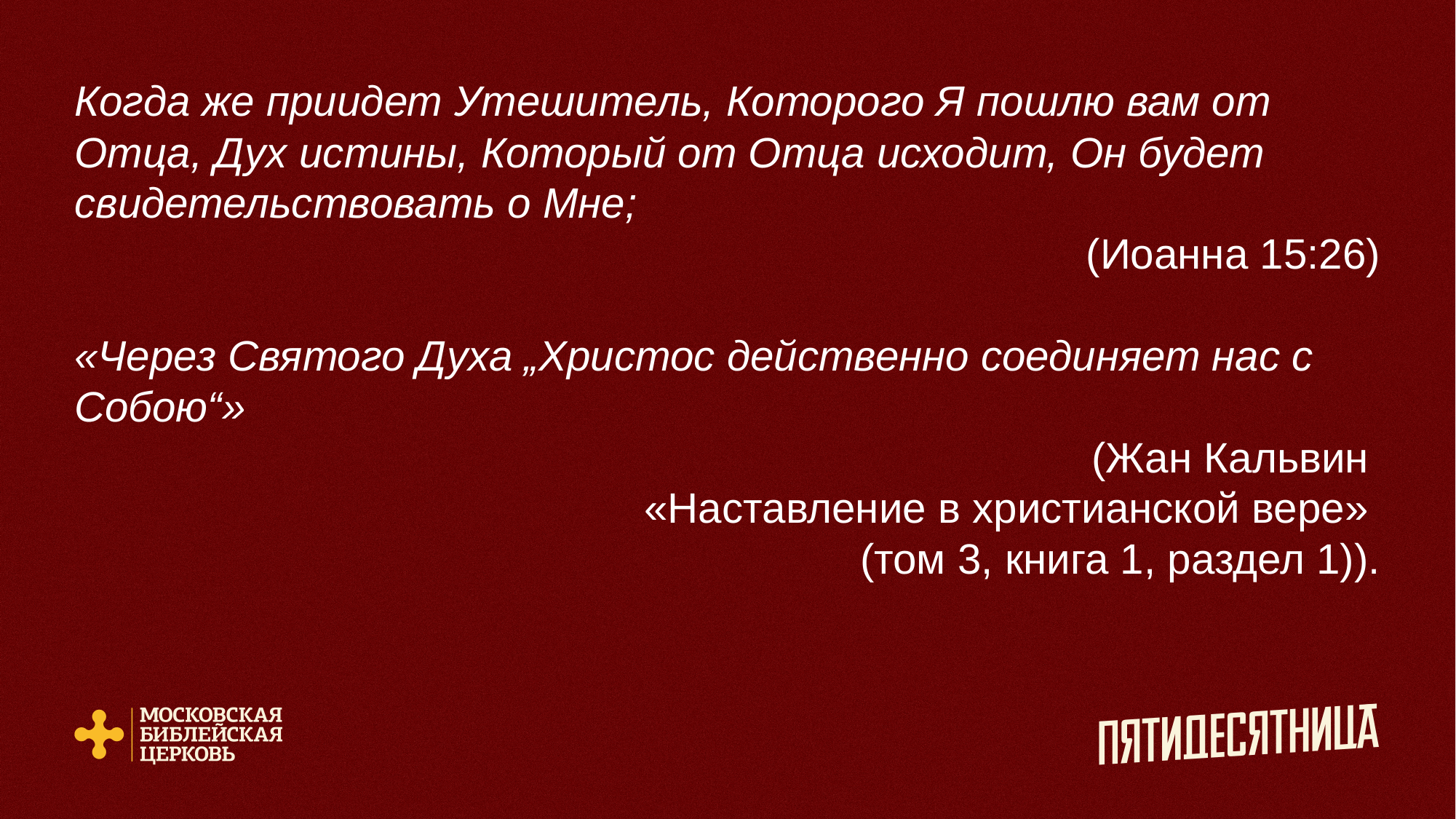

Когда же приидет Утешитель, Которого Я пошлю вам от Отца, Дух истины, Который от Отца исходит, Он будет свидетельствовать о Мне;
(Иоанна 15:26)

«Через Святого Духа „Христос действенно соединяет нас с Собою“»
(Жан Кальвин
«Наставление в христианской вере»
(том 3, книга 1, раздел 1)).